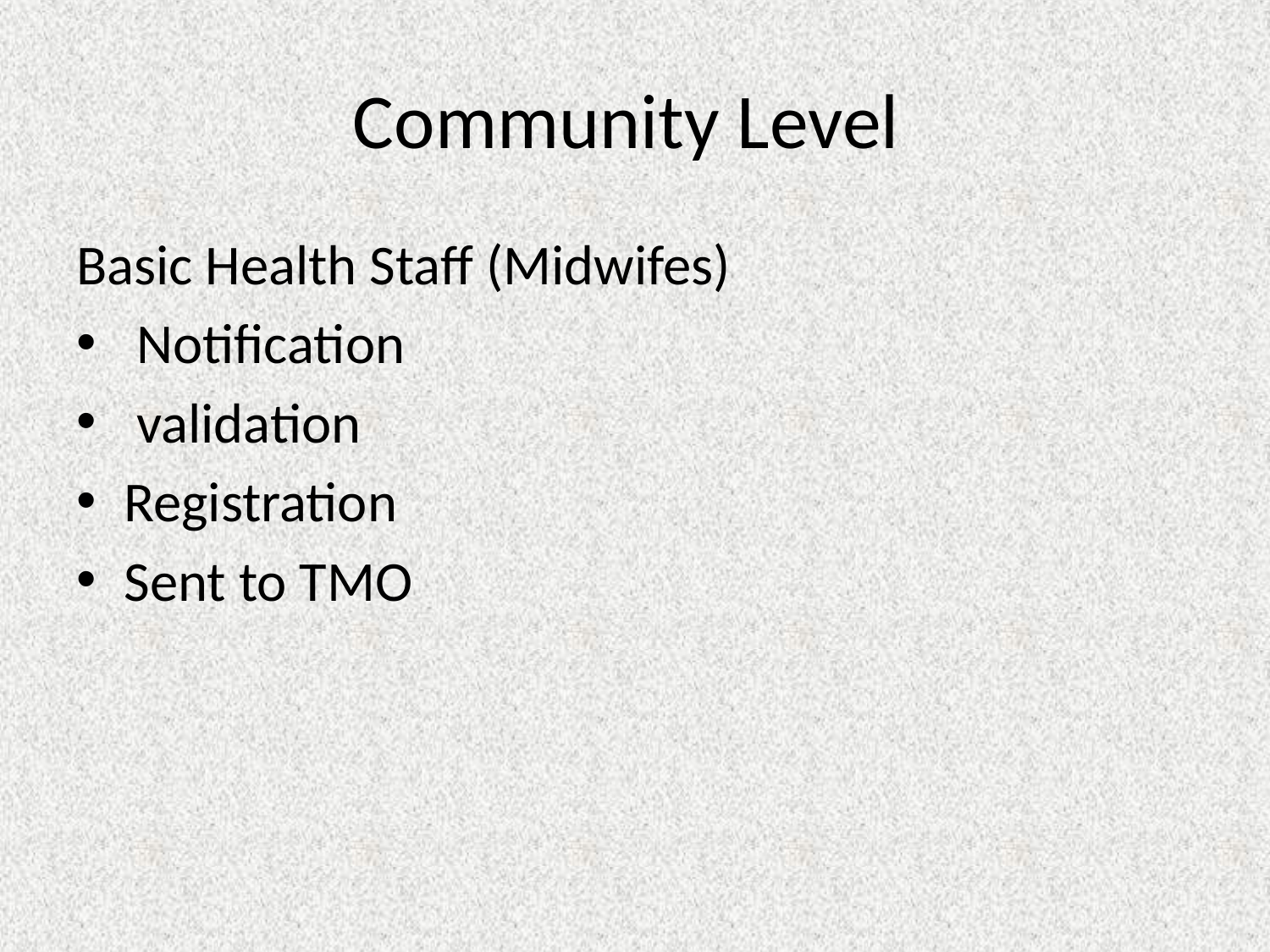

# Community Level
Basic Health Staff (Midwifes)
 Notification
 validation
Registration
Sent to TMO